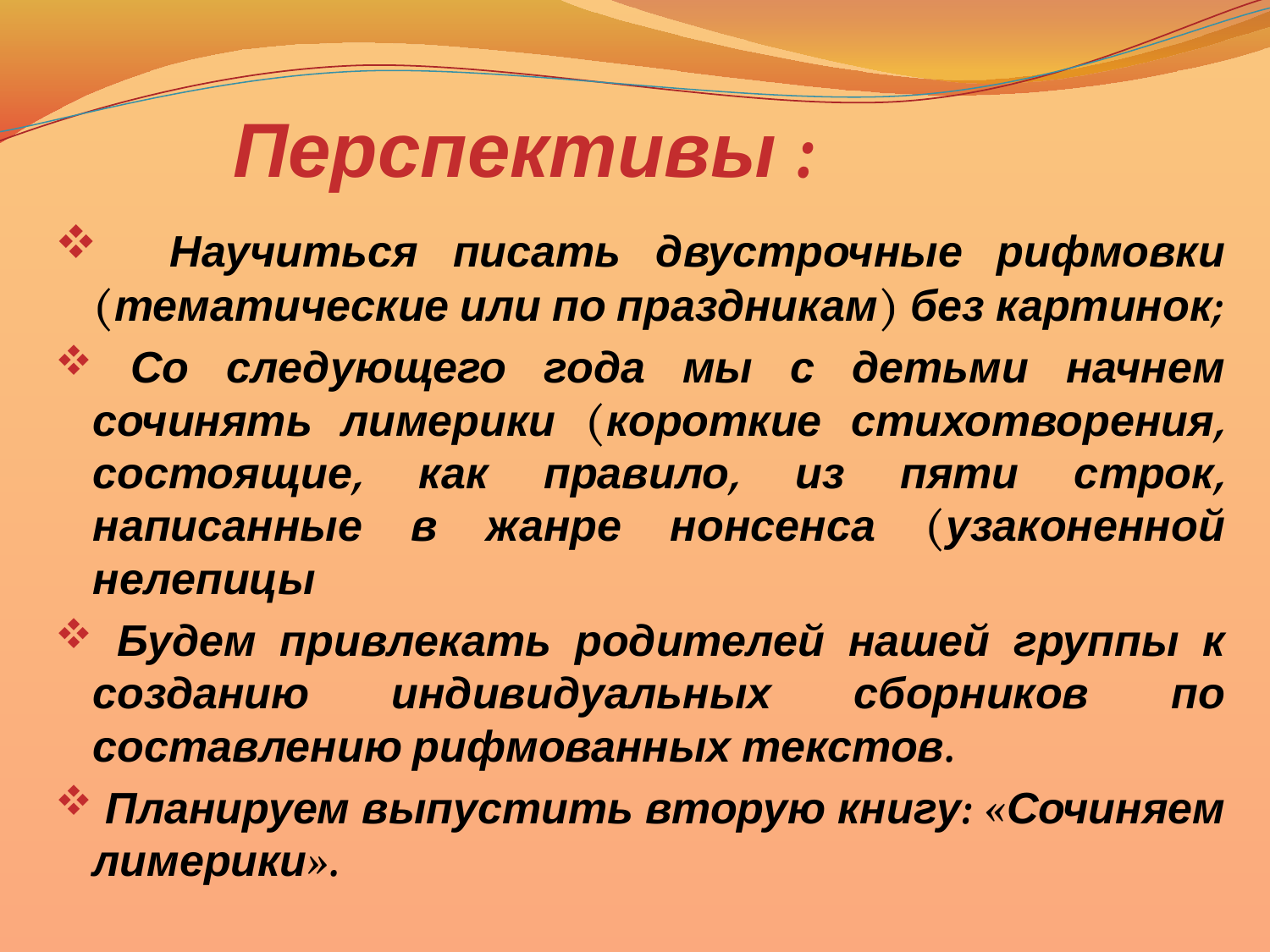

# Перспективы :
  Научиться писать двустрочные рифмовки (тематические или по праздникам) без картинок;
 Со следующего года мы с детьми начнем сочинять лимерики (короткие стихотворения, состоящие, как правило, из пяти строк, написанные в жанре нонсенса (узаконенной нелепицы
 Будем привлекать родителей нашей группы к созданию индивидуальных сборников по составлению рифмованных текстов.
 Планируем выпустить вторую книгу: «Сочиняем лимерики».